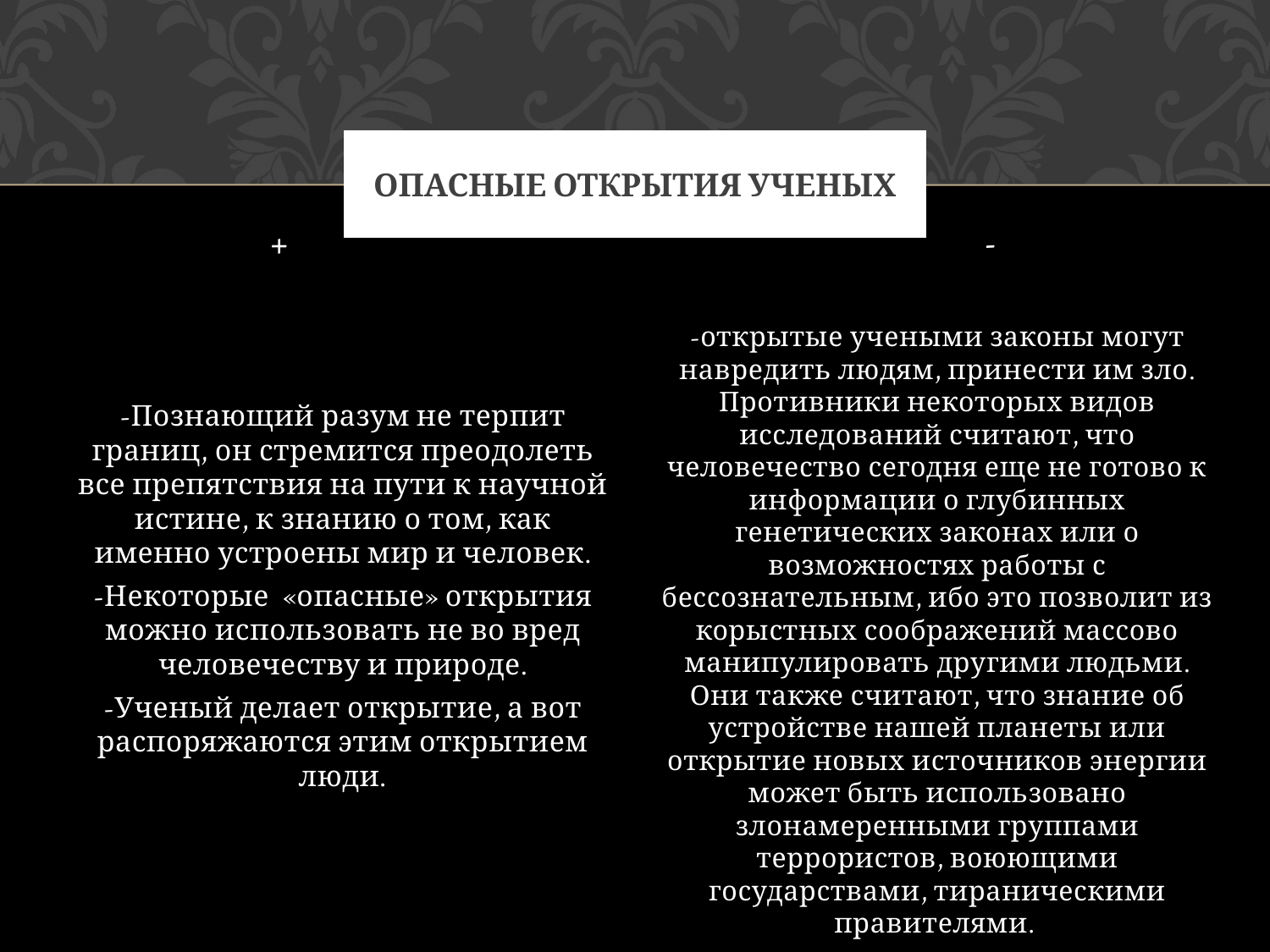

# Опасные открытия ученых
+
-
-открытые учеными законы могут навредить людям, принести им зло. Противники некоторых видов исследований считают, что человечество сегодня еще не готово к информации о глубинных генетических законах или о возможностях работы с бессознательным, ибо это позволит из корыстных соображений массово манипулировать другими людьми. Они также считают, что знание об устройстве нашей планеты или открытие новых источников энергии может быть использовано злонамеренными группами террористов, воюющими государствами, тираническими правителями.
-Познающий разум не терпит границ, он стремится преодолеть все препятствия на пути к научной истине, к знанию о том, как именно устроены мир и человек.
-Некоторые  «опасные» открытия можно использовать не во вред человечеству и природе.
-Ученый делает открытие, а вот распоряжаются этим открытием люди.